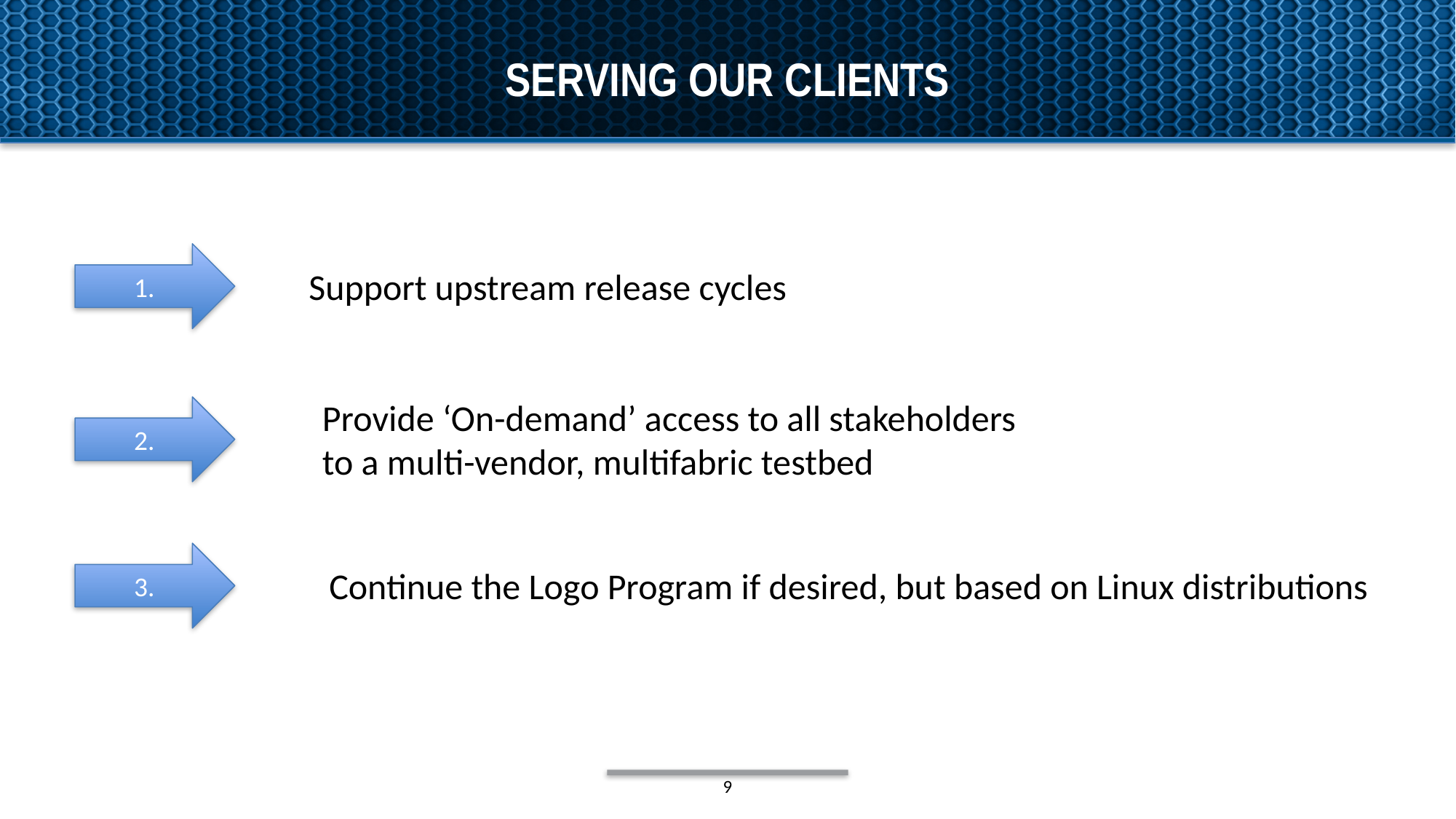

# serving our clients
1.
Support upstream release cycles
Provide ‘On-demand’ access to all stakeholders
to a multi-vendor, multifabric testbed
2.
3.
Continue the Logo Program if desired, but based on Linux distributions
9